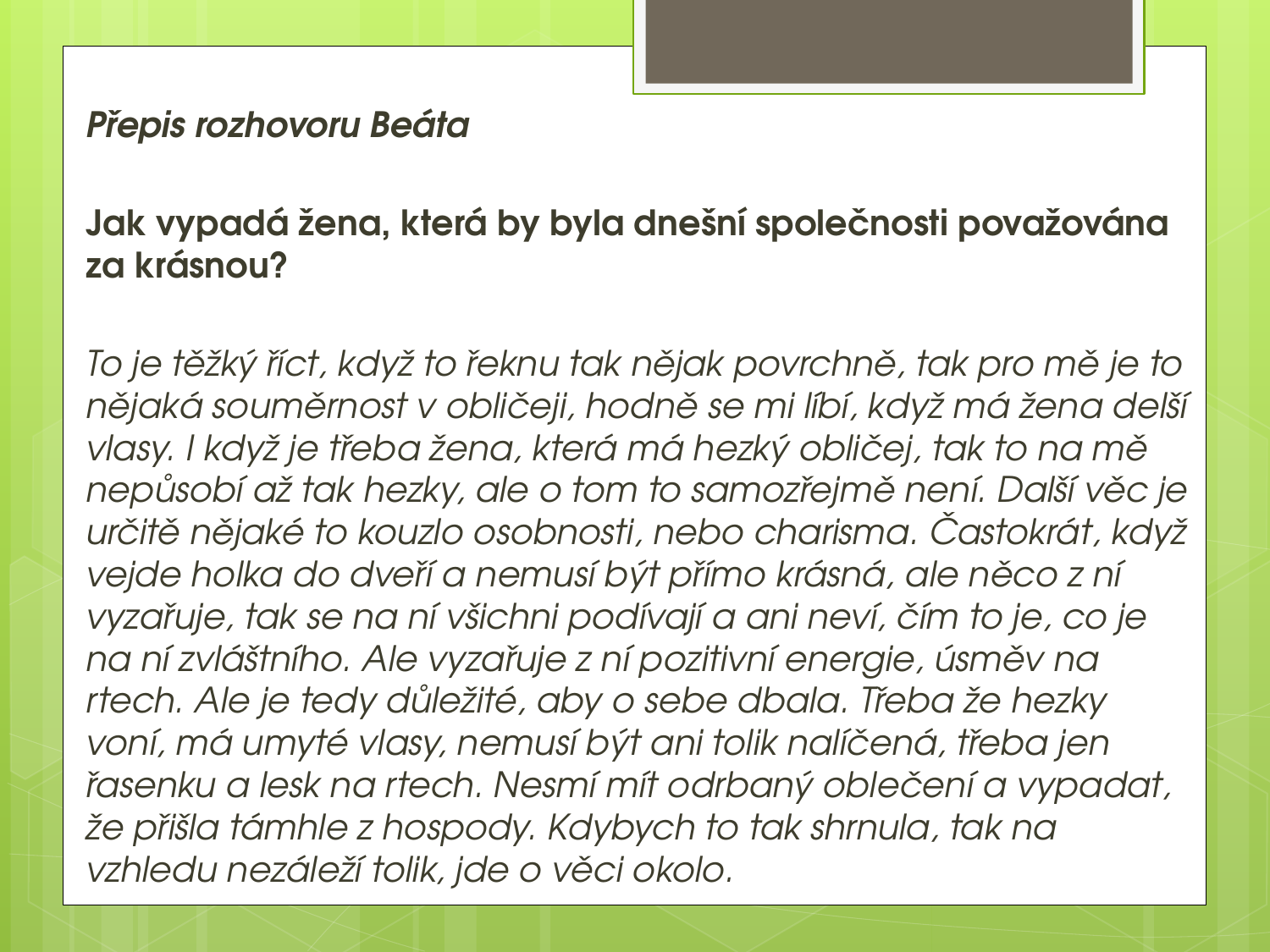

Přepis rozhovoru Beáta

Jak vypadá žena, která by byla dnešní společnosti považována za krásnou?

To je těžký říct, když to řeknu tak nějak povrchně, tak pro mě je to nějaká souměrnost v obličeji, hodně se mi líbí, když má žena delší vlasy. I když je třeba žena, která má hezký obličej, tak to na mě nepůsobí až tak hezky, ale o tom to samozřejmě není. Další věc je určitě nějaké to kouzlo osobnosti, nebo charisma. Častokrát, když vejde holka do dveří a nemusí být přímo krásná, ale něco z ní vyzařuje, tak se na ní všichni podívají a ani neví, čím to je, co je na ní zvláštního. Ale vyzařuje z ní pozitivní energie, úsměv na rtech. Ale je tedy důležité, aby o sebe dbala. Třeba že hezky voní, má umyté vlasy, nemusí být ani tolik nalíčená, třeba jen řasenku a lesk na rtech. Nesmí mít odrbaný oblečení a vypadat, že přišla támhle z hospody. Kdybych to tak shrnula, tak na vzhledu nezáleží tolik, jde o věci okolo.